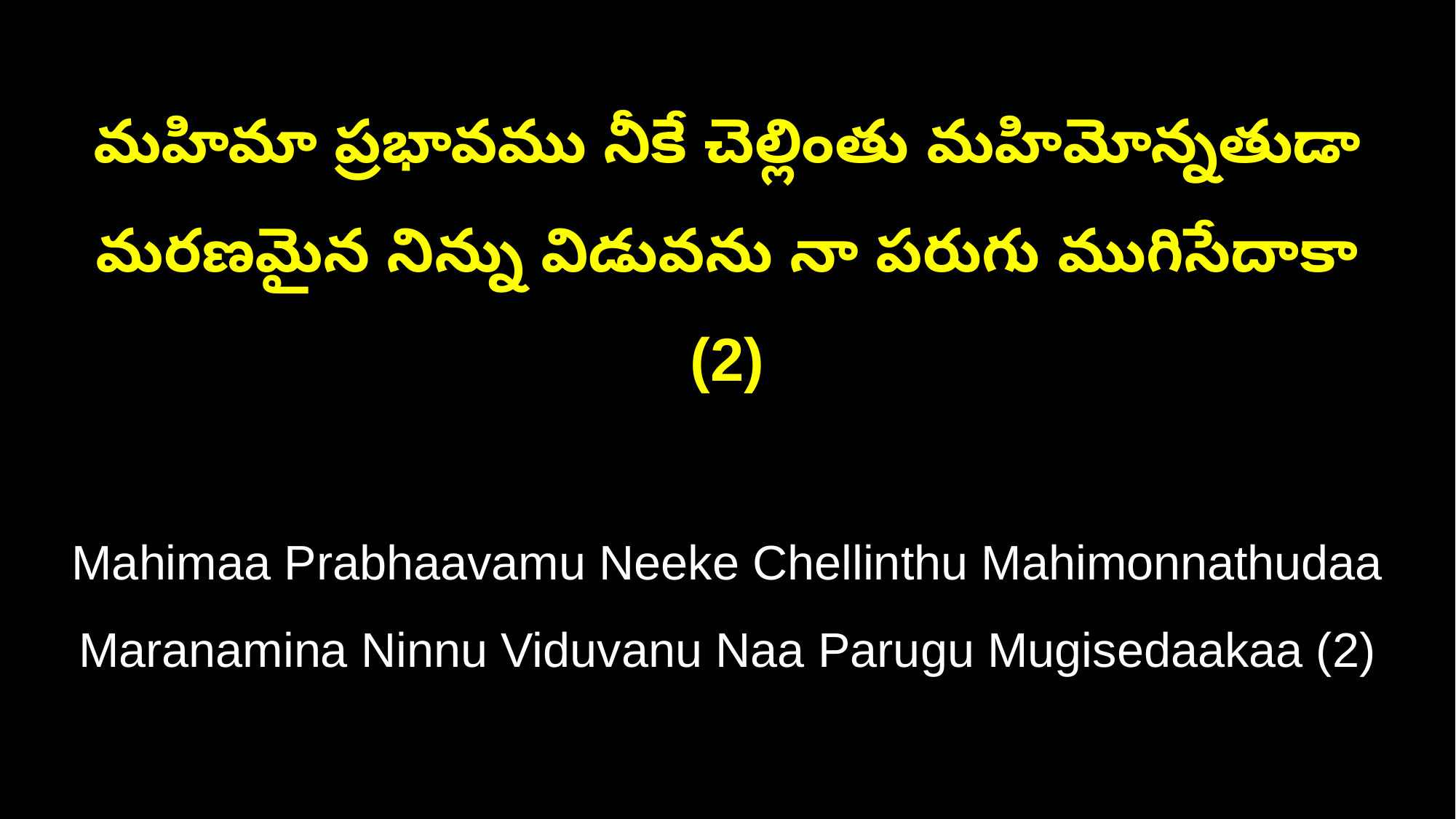

మహిమా ప్రభావము నీకే చెల్లింతు మహిమోన్నతుడా
మరణమైన నిన్ను విడువను నా పరుగు ముగిసేదాకా (2)
Mahimaa Prabhaavamu Neeke Chellinthu Mahimonnathudaa
Maranamina Ninnu Viduvanu Naa Parugu Mugisedaakaa (2)